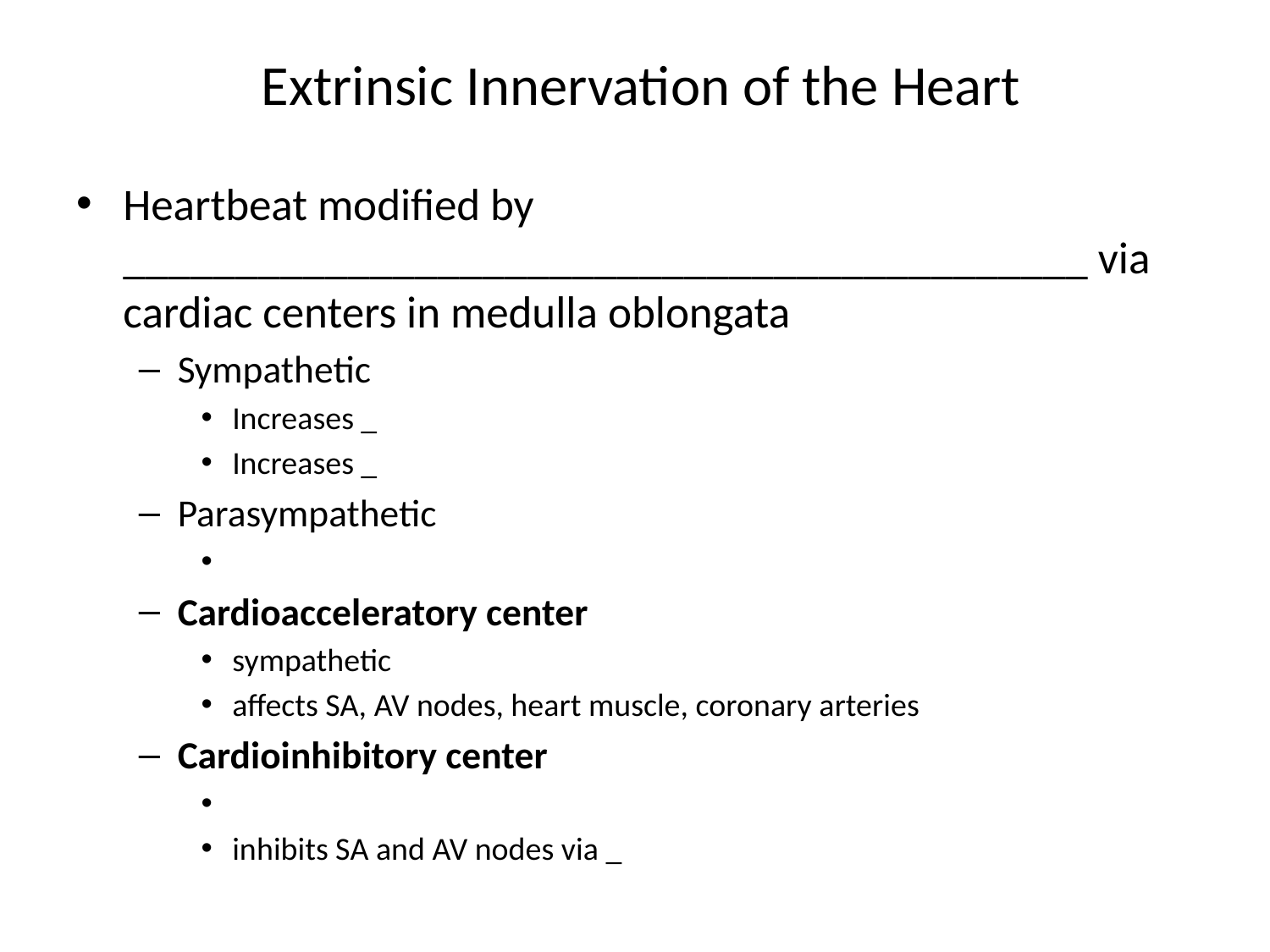

# Extrinsic Innervation of the Heart
Heartbeat modified by ___________________________________________ via cardiac centers in medulla oblongata
Sympathetic
Increases _
Increases _
Parasympathetic

Cardioacceleratory center
sympathetic
affects SA, AV nodes, heart muscle, coronary arteries
Cardioinhibitory center

inhibits SA and AV nodes via _